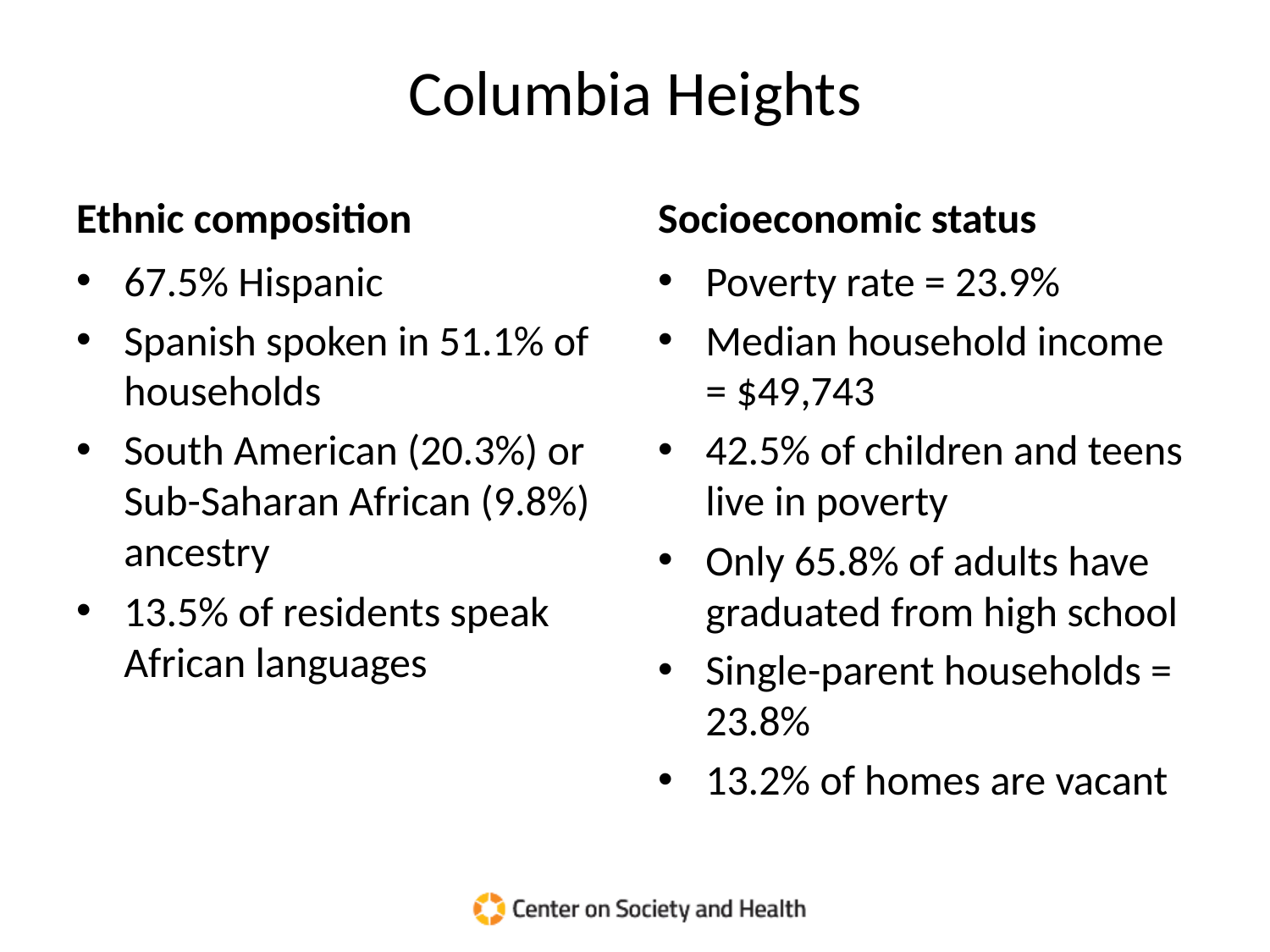

# Columbia Heights
Ethnic composition
Socioeconomic status
67.5% Hispanic
Spanish spoken in 51.1% of households
South American (20.3%) or Sub-Saharan African (9.8%) ancestry
13.5% of residents speak African languages
Poverty rate = 23.9%
Median household income = $49,743
42.5% of children and teens live in poverty
Only 65.8% of adults have graduated from high school
Single-parent households = 23.8%
13.2% of homes are vacant